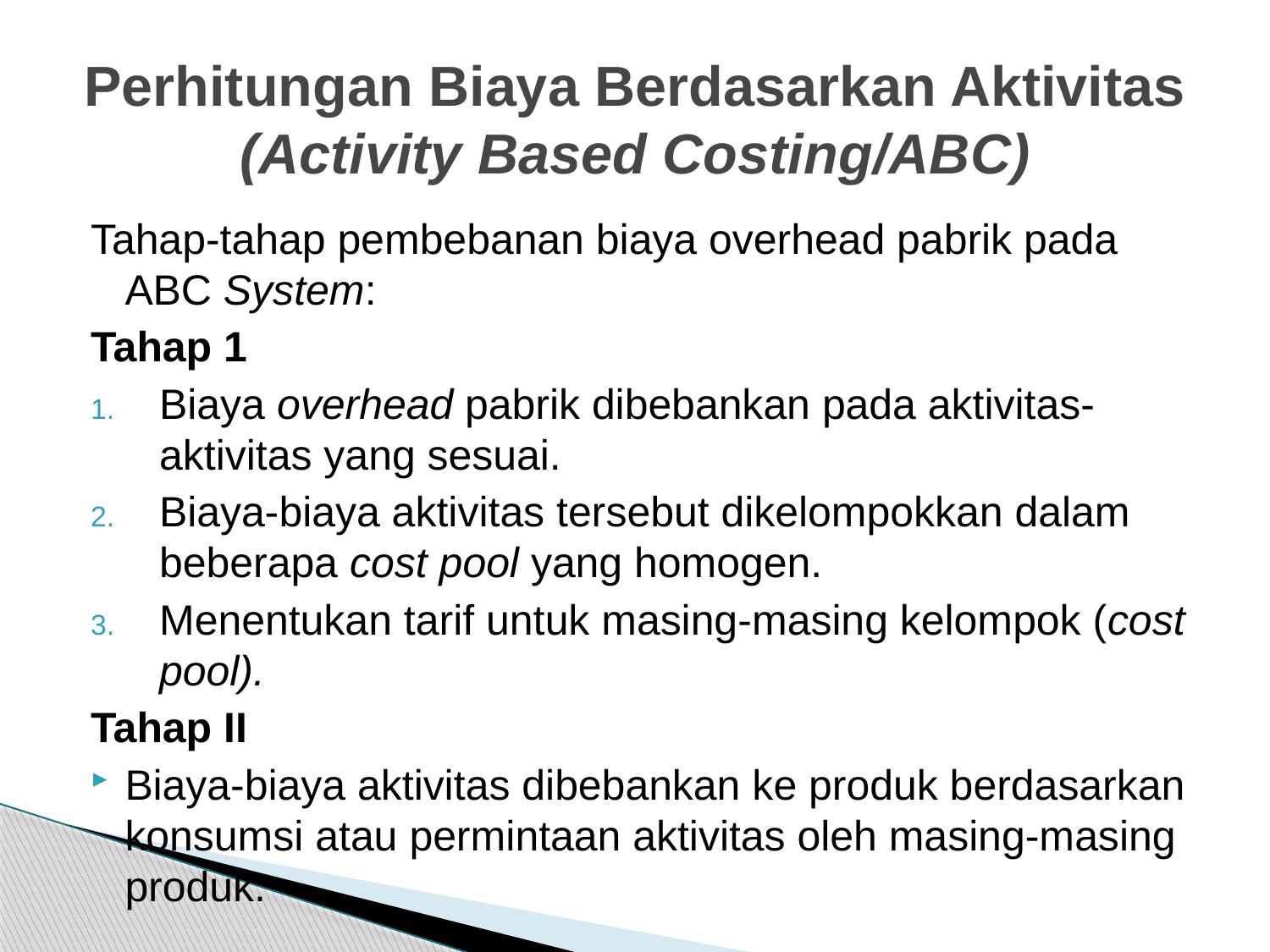

# Perhitungan Biaya Berdasarkan Aktivitas (Activity Based Costing/ABC)
Tahap-tahap pembebanan biaya overhead pabrik pada ABC System:
Tahap 1
Biaya overhead pabrik dibebankan pada aktivitas-aktivitas yang sesuai.
Biaya-biaya aktivitas tersebut dikelompokkan dalam beberapa cost pool yang homogen.
Menentukan tarif untuk masing-masing kelompok (cost pool).
Tahap II
Biaya-biaya aktivitas dibebankan ke produk berdasarkan konsumsi atau permintaan aktivitas oleh masing-masing produk.